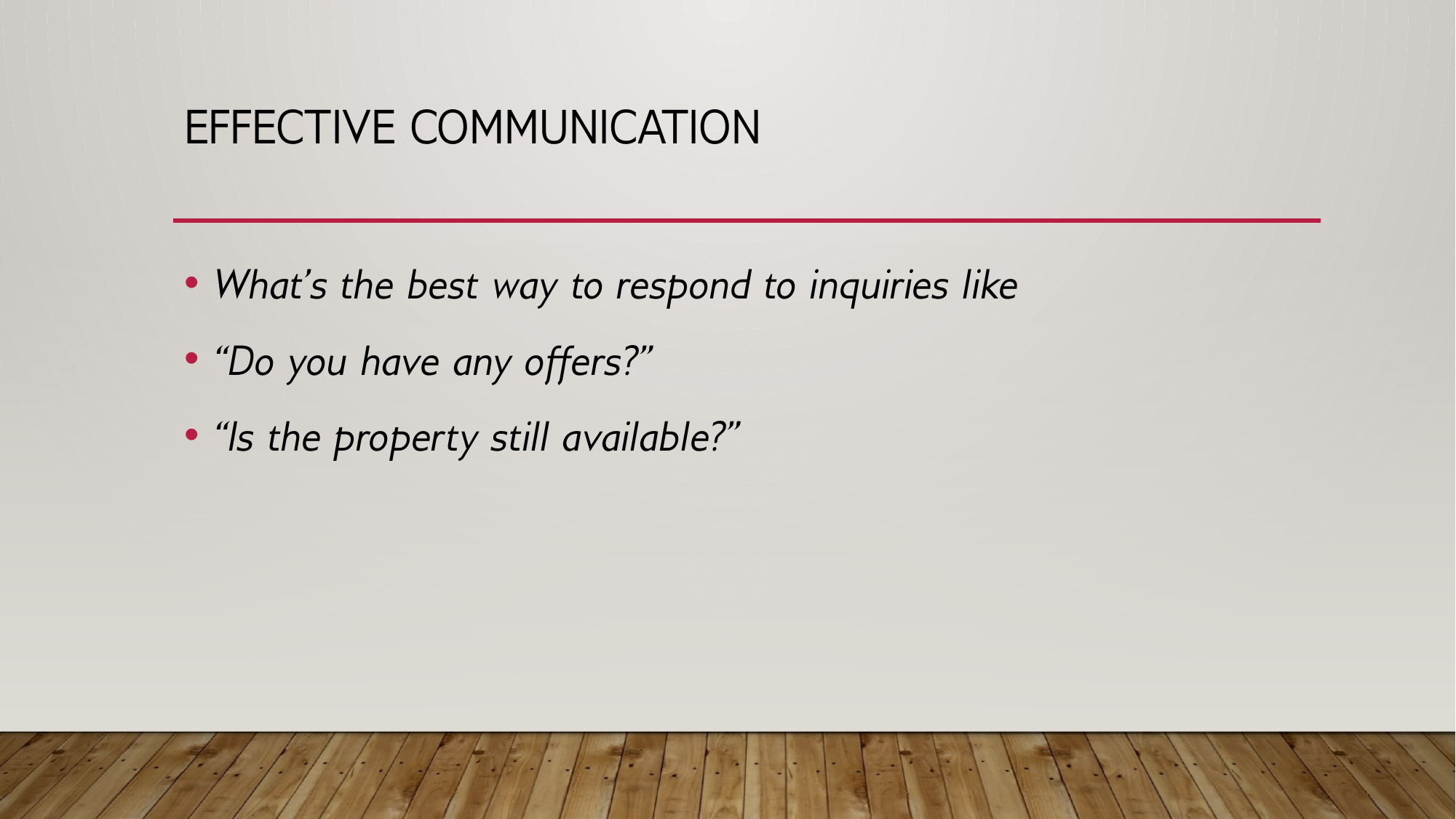

# effective communication
What’s the best way to respond to inquiries like
“Do you have any offers?”
“Is the property still available?”